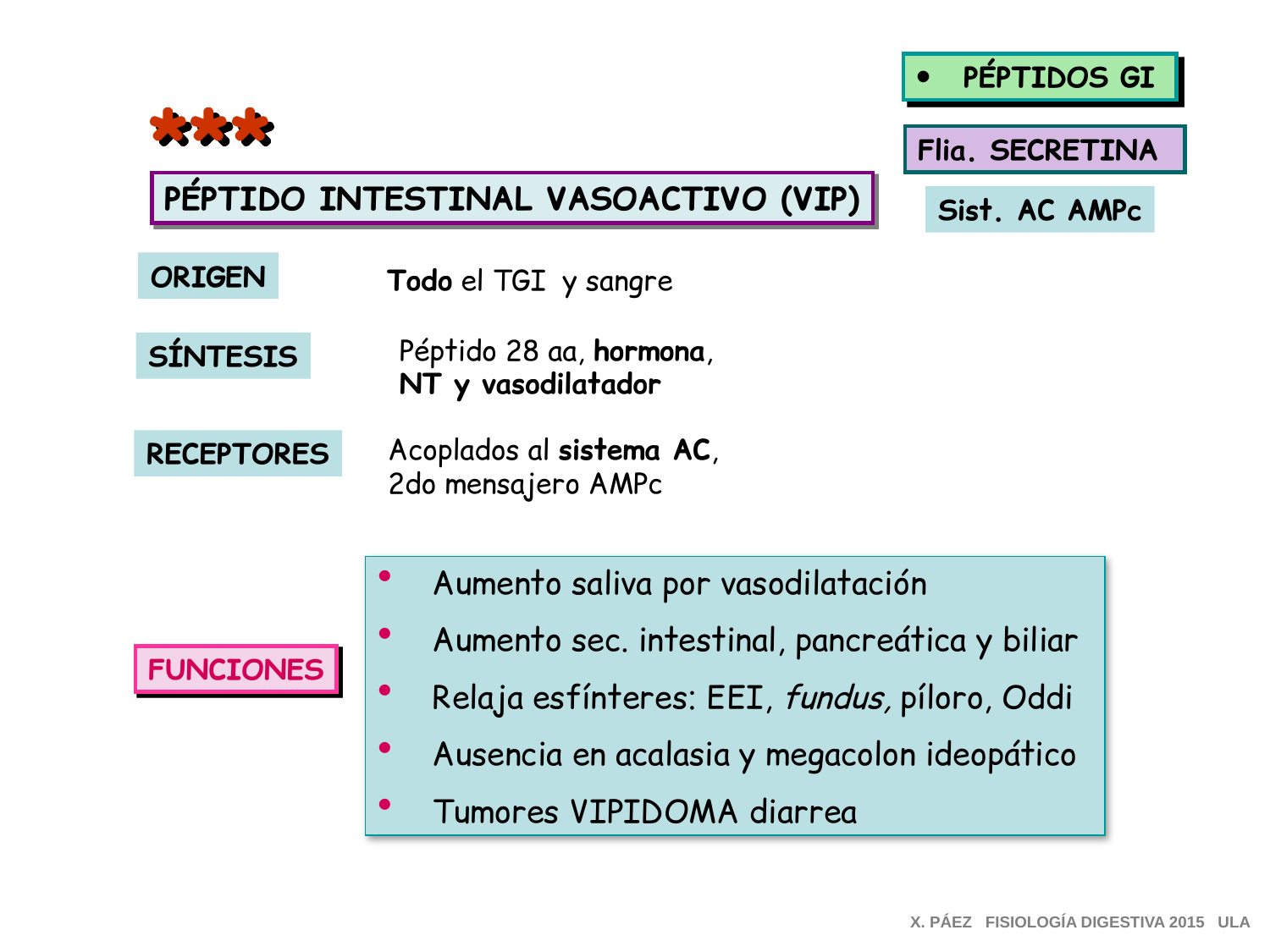

PÉPTIDOS GI
***
Flia. SECRETINA
PÉPTIDO INTESTINAL VASOACTIVO (VIP)
Sist. AC AMPc
ORIGEN
Todo el TGI  y sangre
 Péptido 28 aa, hormona,
 NT y vasodilatador
SÍNTESIS
Acoplados al sistema AC,
2do mensajero AMPc
RECEPTORES
  Aumento saliva por vasodilatación

  Aumento sec. intestinal, pancreática y biliar

  Relaja esfínteres: EEI, fundus, píloro, Oddi

  Ausencia en acalasia y megacolon ideopático

  Tumores VIPIDOMA diarrea
FUNCIONES
X. PÁEZ   FISIOLOGÍA DIGESTIVA 2015   ULA